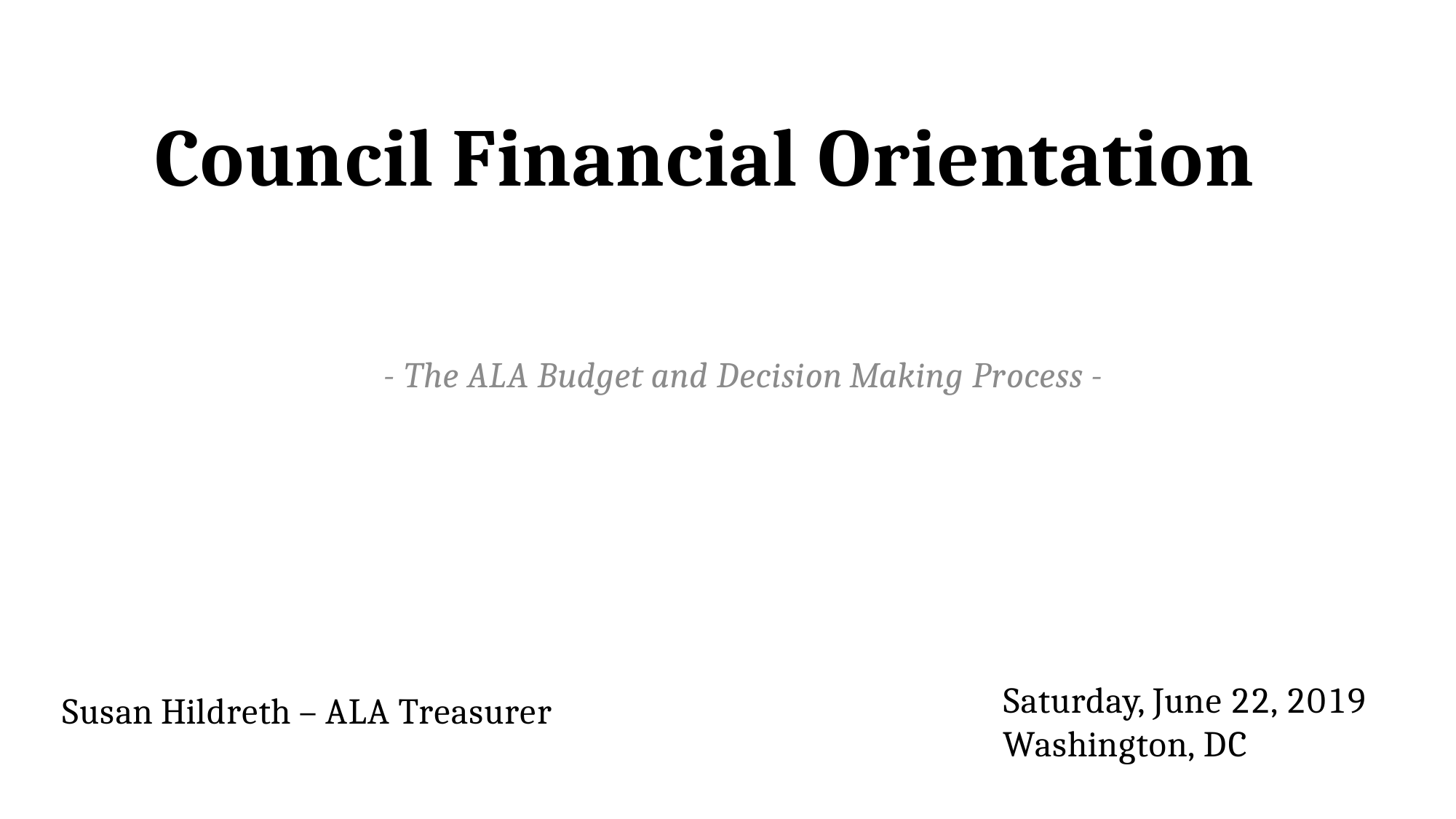

# Council Financial Orientation

- The ALA Budget and Decision Making Process -
Saturday, June 22, 2019
Washington, DC
Susan Hildreth – ALA Treasurer